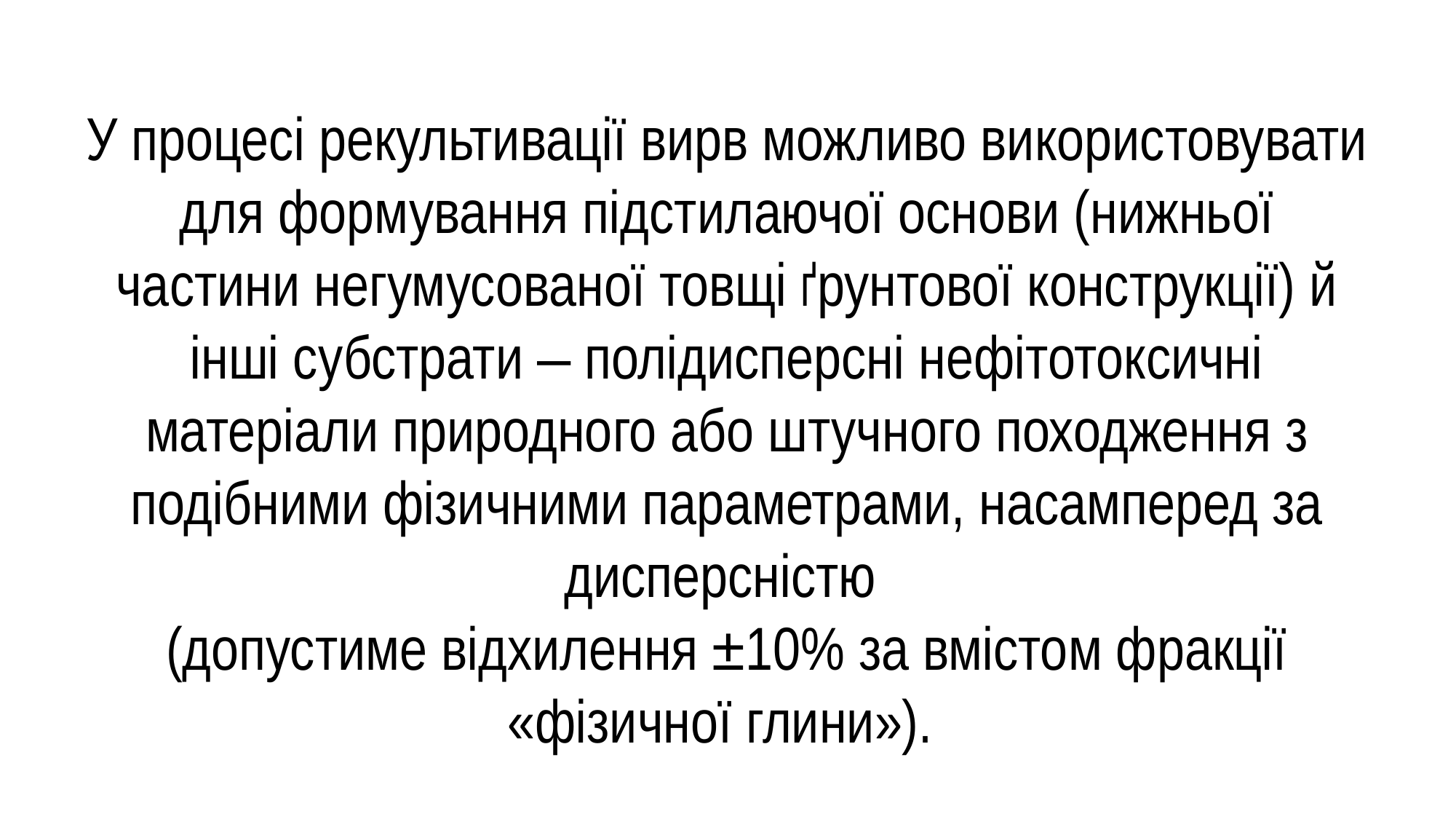

У процесі рекультивації вирв можливо використовувати для формування підстилаючої основи (нижньої частини негумусованої товщі ґрунтової конструкції) й інші субстрати ‒ полідисперсні нефітотоксичні матеріали природного або штучного походження з подібними фізичними параметрами, насамперед за дисперсністю
(допустиме відхилення ±10% за вмістом фракції «фізичної глини»).